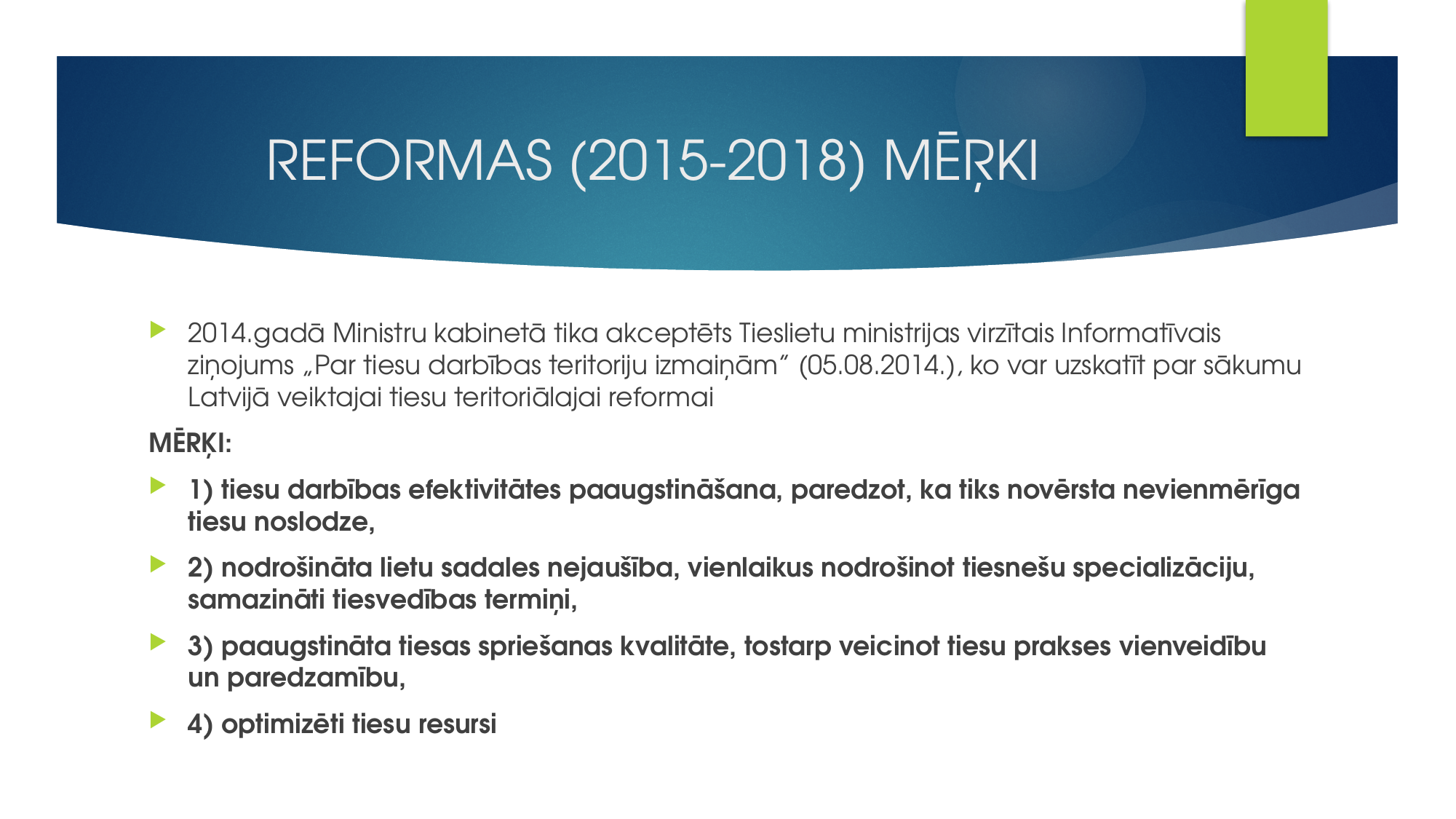

# REFORMAS (2015-2018) MĒŖKI
2014.gadā Ministru kabinetā tika akceptēts Tieslietu ministrijas virzītais Informatīvais ziņojums „Par tiesu darbības teritoriju izmaiņām” (05.08.2014.), ko var uzskatīt par sākumu Latvijā veiktajai tiesu teritoriālajai reformai
MĒRĶI:
1) tiesu darbības efektivitātes paaugstināšana, paredzot, ka tiks novērsta nevienmērīga tiesu noslodze,
2) nodrošināta lietu sadales nejaušība, vienlaikus nodrošinot tiesnešu specializāciju, samazināti tiesvedības termiņi,
3) paaugstināta tiesas spriešanas kvalitāte, tostarp veicinot tiesu prakses vienveidību un paredzamību,
4) optimizēti tiesu resursi